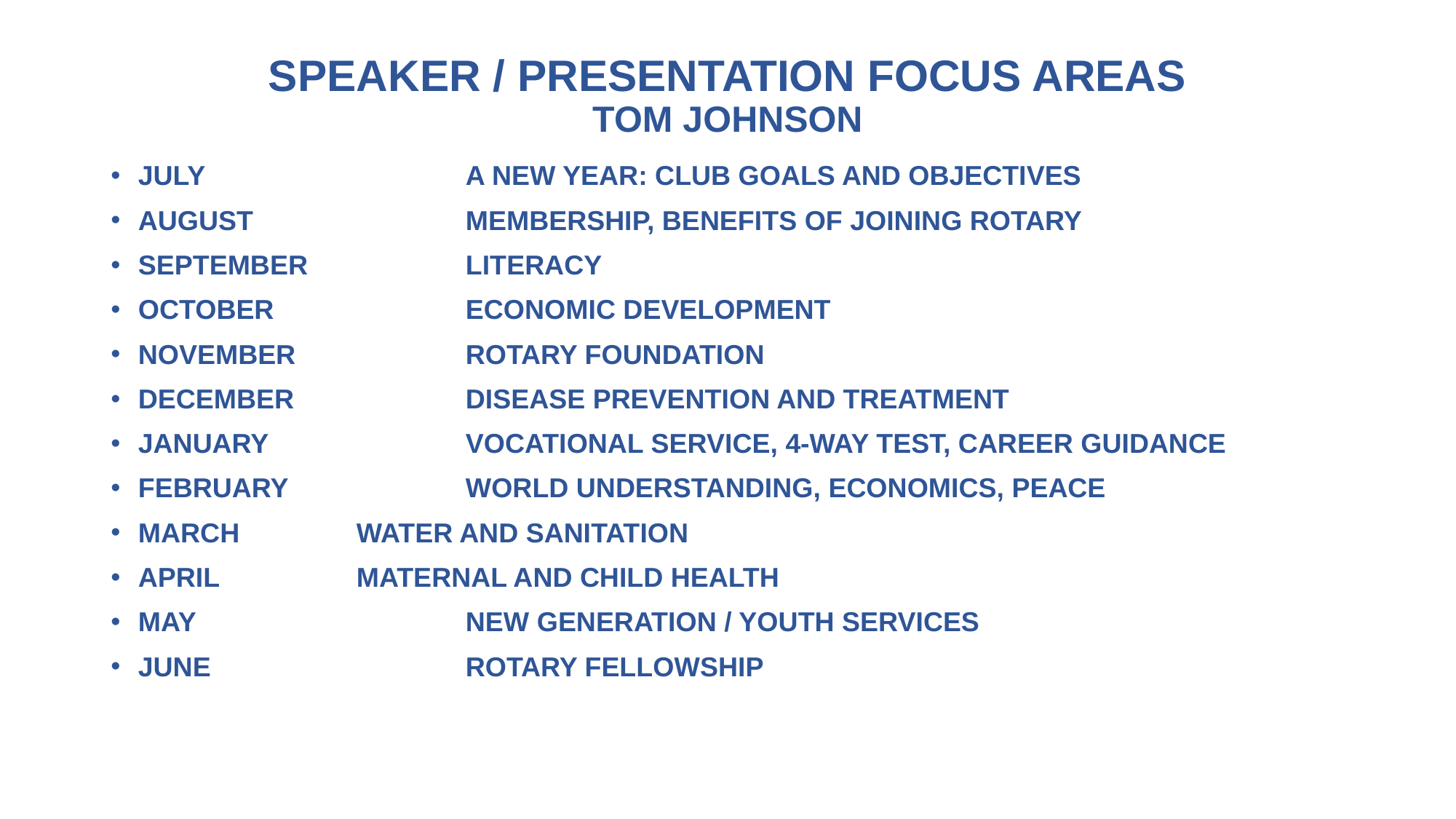

# SPEAKER / PRESENTATION FOCUS AREAS TOM JOHNSON
JULY		 	A NEW YEAR: CLUB GOALS AND OBJECTIVES
AUGUST	 	MEMBERSHIP, BENEFITS OF JOINING ROTARY
SEPTEMBER		LITERACY
OCTOBER		ECONOMIC DEVELOPMENT
NOVEMBER		ROTARY FOUNDATION
DECEMBER		DISEASE PREVENTION AND TREATMENT
JANUARY		VOCATIONAL SERVICE, 4-WAY TEST, CAREER GUIDANCE
FEBRUARY		WORLD UNDERSTANDING, ECONOMICS, PEACE
MARCH		WATER AND SANITATION
APRIL		MATERNAL AND CHILD HEALTH
MAY			NEW GENERATION / YOUTH SERVICES
JUNE			ROTARY FELLOWSHIP